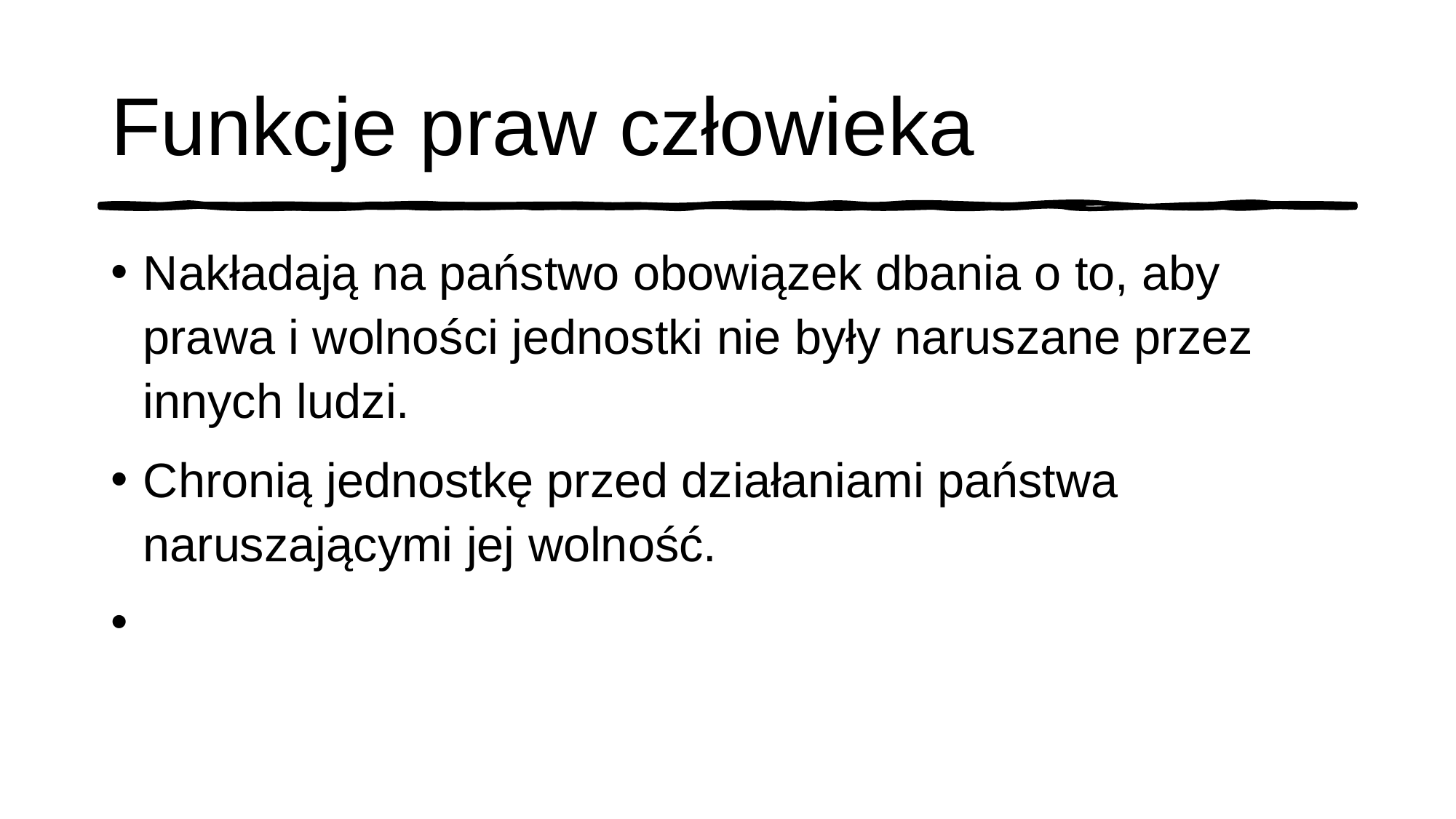

Funkcje praw człowieka
Nakładają na państwo obowiązek dbania o to, aby prawa i wolności jednostki nie były naruszane przez innych ludzi.
Chronią jednostkę przed działaniami państwa naruszającymi jej wolność.